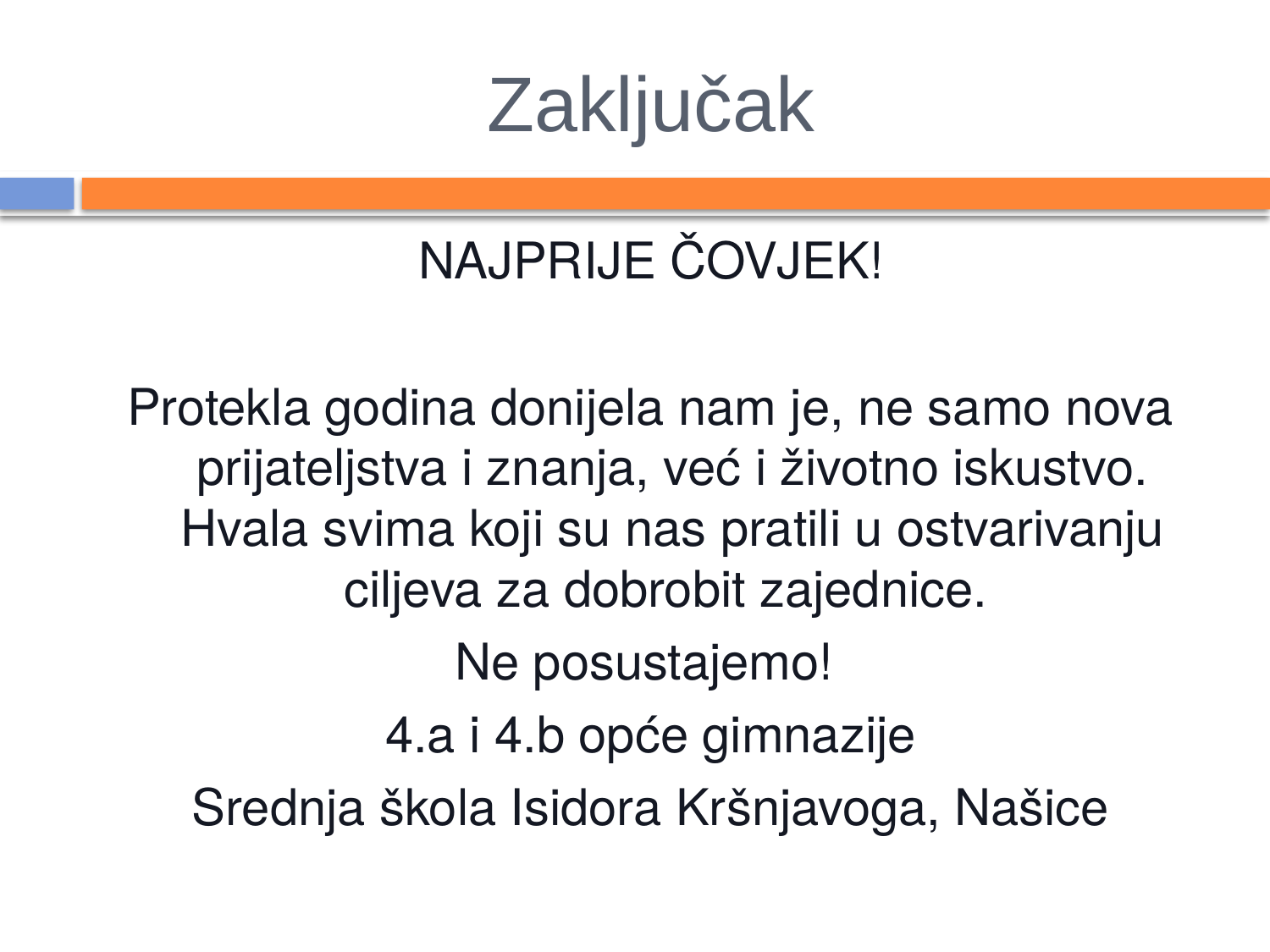

# Zaključak
NAJPRIJE ČOVJEK!

Protekla godina donijela nam je, ne samo nova prijateljstva i znanja, već i životno iskustvo. Hvala svima koji su nas pratili u ostvarivanju ciljeva za dobrobit zajednice.
Ne posustajemo!
4.a i 4.b opće gimnazije
Srednja škola Isidora Kršnjavoga, Našice